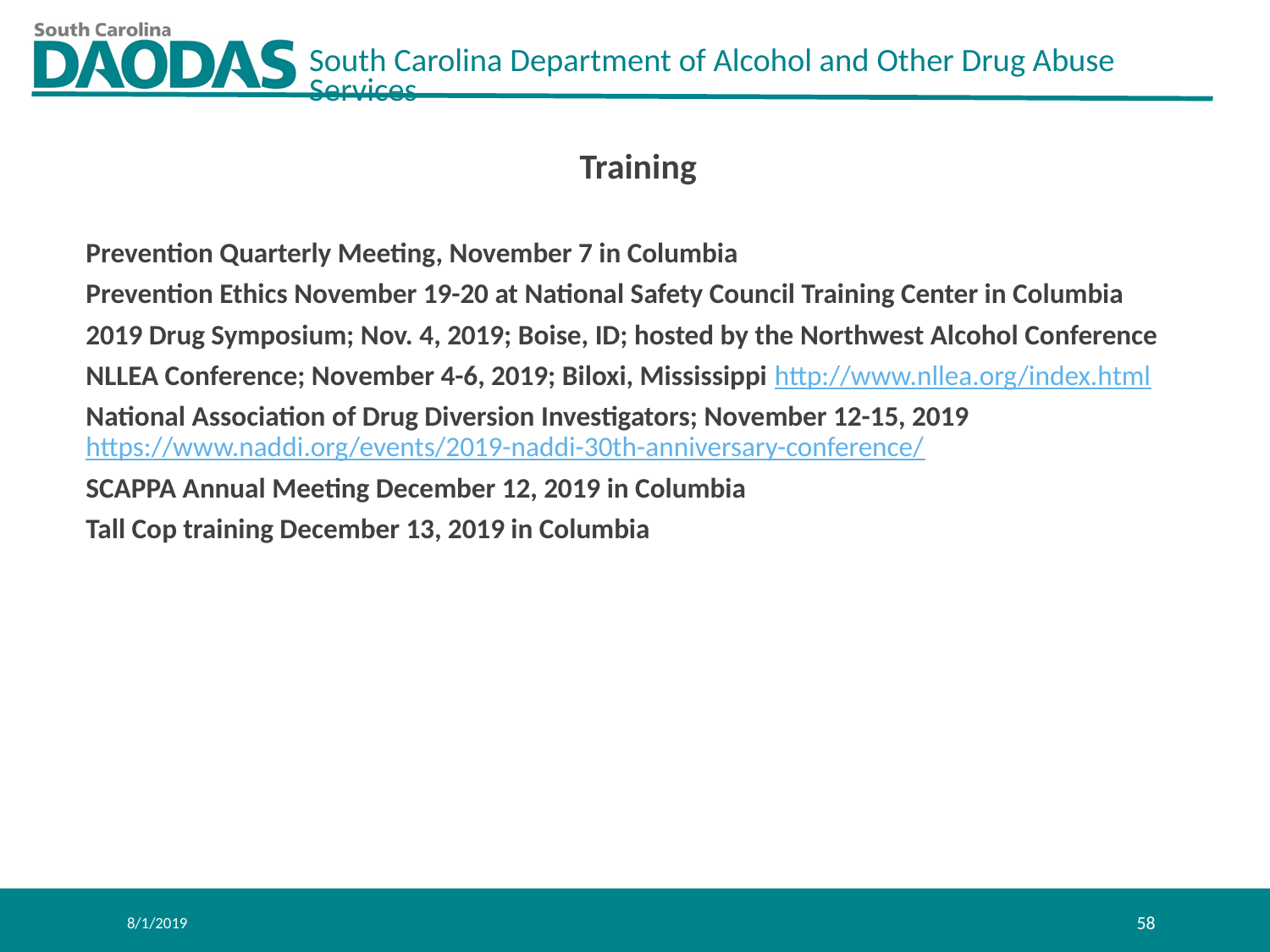

Training

Prevention Quarterly Meeting, November 7 in Columbia
Prevention Ethics November 19-20 at National Safety Council Training Center in Columbia
2019 Drug Symposium; Nov. 4, 2019; Boise, ID; hosted by the Northwest Alcohol Conference
NLLEA Conference; November 4-6, 2019; Biloxi, Mississippi http://www.nllea.org/index.html
National Association of Drug Diversion Investigators; November 12-15, 2019 https://www.naddi.org/events/2019-naddi-30th-anniversary-conference/
SCAPPA Annual Meeting December 12, 2019 in Columbia
Tall Cop training December 13, 2019 in Columbia

8/1/2019
58